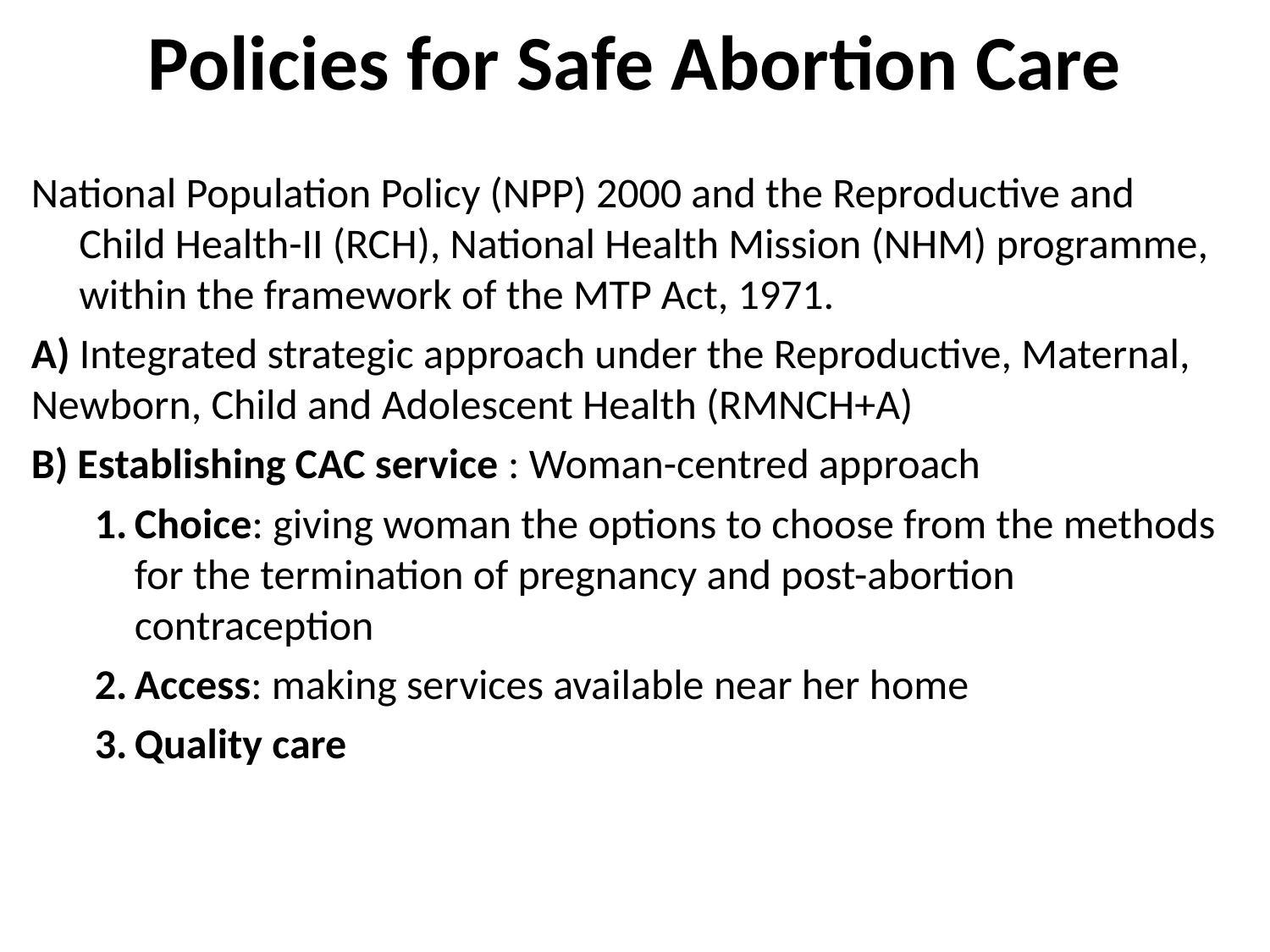

# Policies for Safe Abortion Care
National Population Policy (NPP) 2000 and the Reproductive and Child Health-II (RCH), National Health Mission (NHM) programme, within the framework of the MTP Act, 1971.
A) Integrated strategic approach under the Reproductive, Maternal, Newborn, Child and Adolescent Health (RMNCH+A)
B) Establishing CAC service : Woman-centred approach
Choice: giving woman the options to choose from the methods for the termination of pregnancy and post-abortion contraception
Access: making services available near her home
Quality care